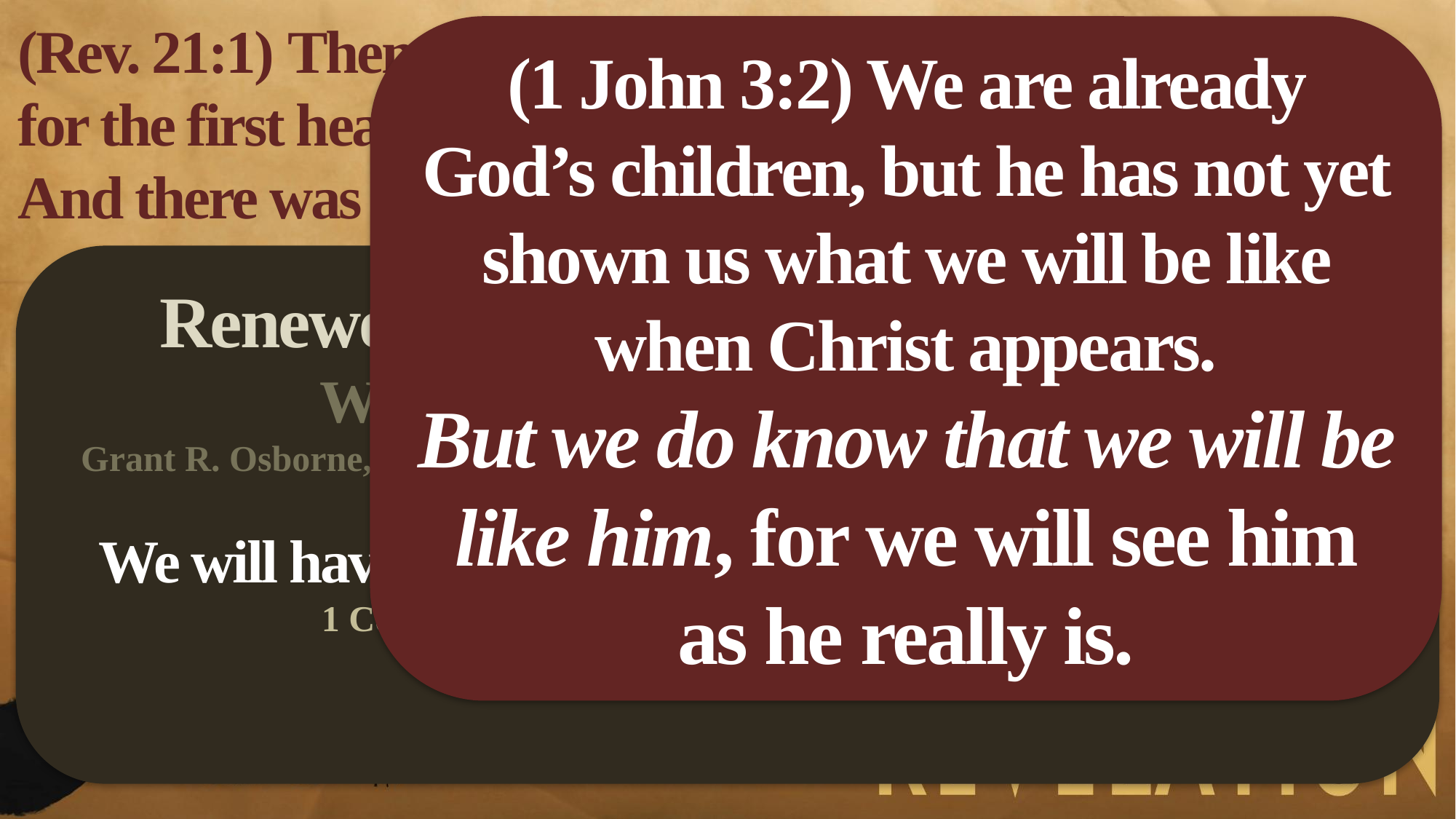

(Rev. 21:1) Then I saw a new heaven and a new earth,
for the first heaven and the first earth had passed away.
And there was no longer any sea.
(1 John 3:2) We are already God’s children, but he has not yet shown us what we will be like when Christ appears.
But we do know that we will be like him, for we will see him as he really is.
Renewed and Sinless Physical Universe
We will live in a renewed universe.
Grant R. Osborne, Revelation (2002), 729-730; Leon Morris, Revelation (1987), 100; Randy C. Alcorn, Heaven (2004), 147-151.
We will have resurrected physical bodies—like Jesus.
1 Corinthians 15:49; 1 John 3:2; Philippians 3:20-21